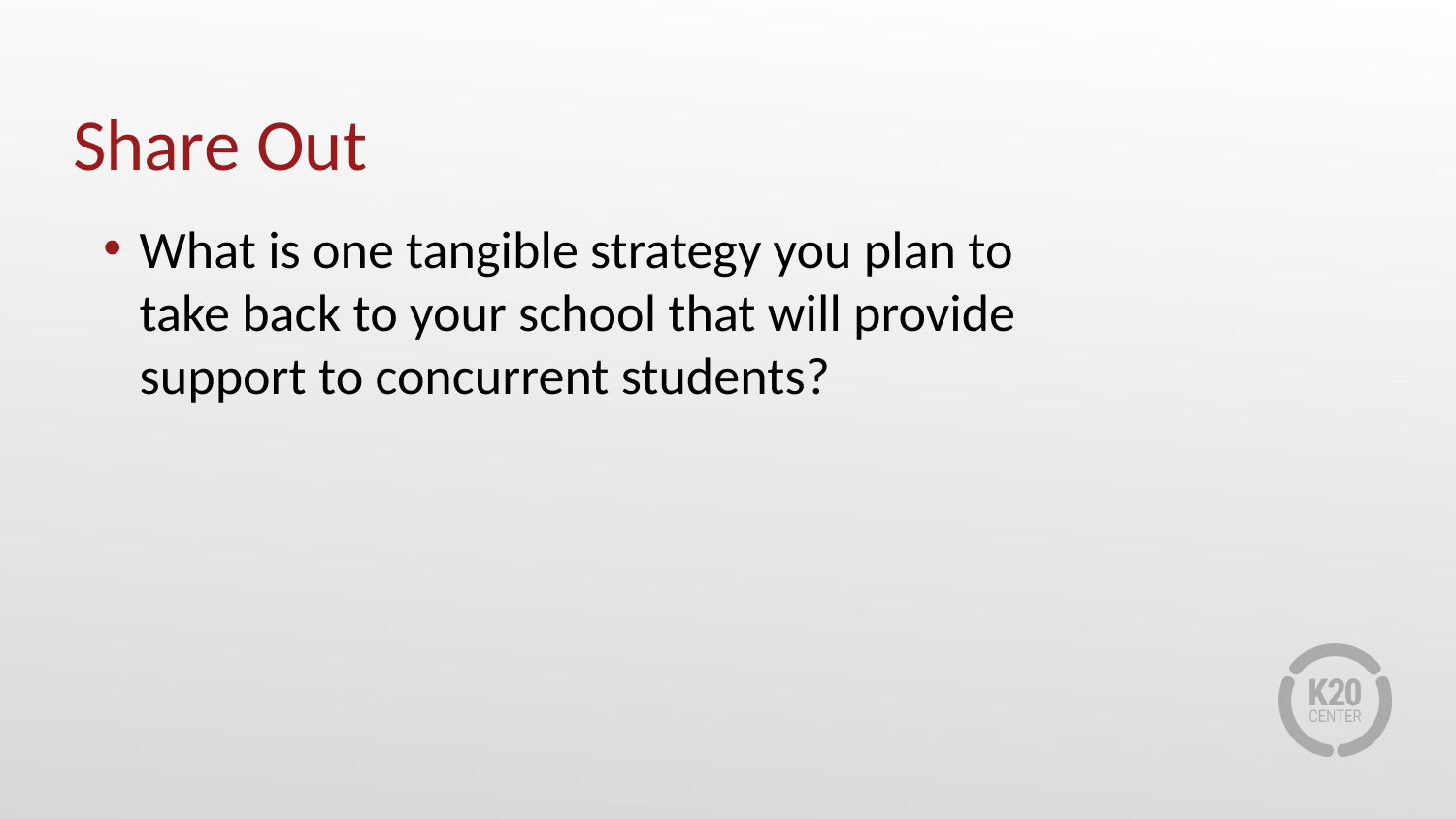

# Share Out
What is one tangible strategy you plan to take back to your school that will provide support to concurrent students?